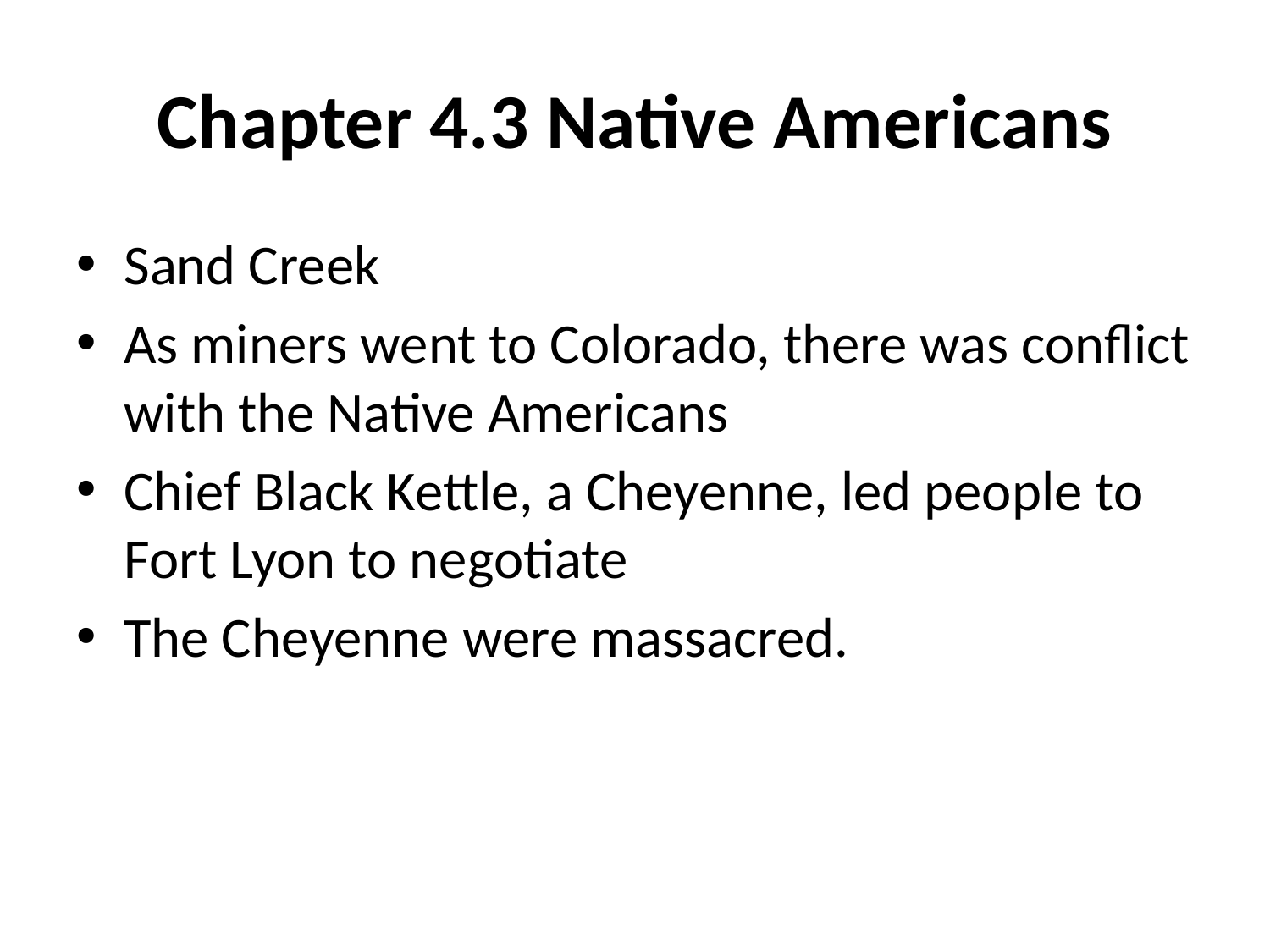

# Chapter 4.3 Native Americans
Sand Creek
As miners went to Colorado, there was conflict with the Native Americans
Chief Black Kettle, a Cheyenne, led people to Fort Lyon to negotiate
The Cheyenne were massacred.